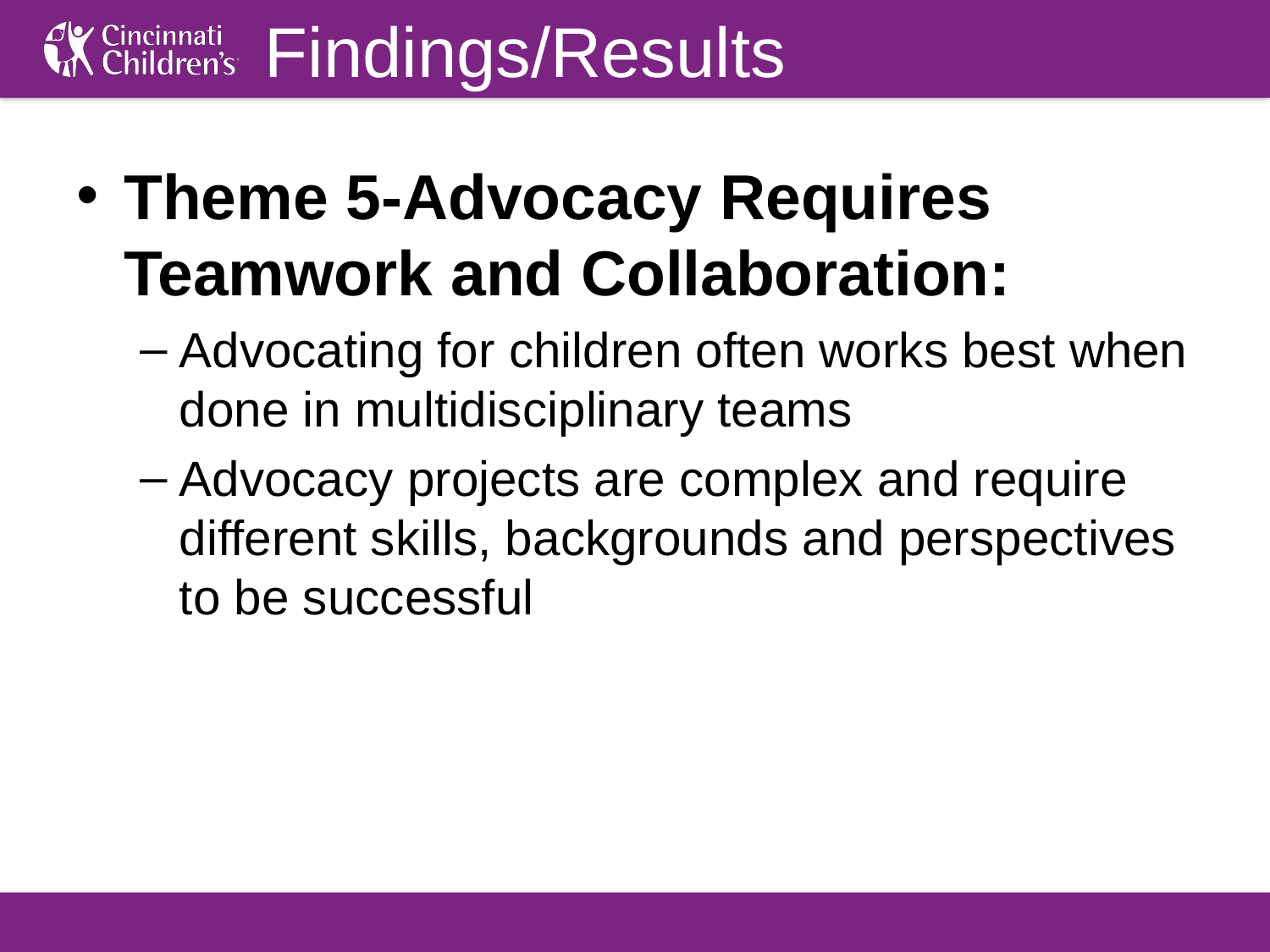

# Findings/Results
Theme 5-Advocacy Requires Teamwork and Collaboration:
Advocating for children often works best when done in multidisciplinary teams
Advocacy projects are complex and require different skills, backgrounds and perspectives to be successful